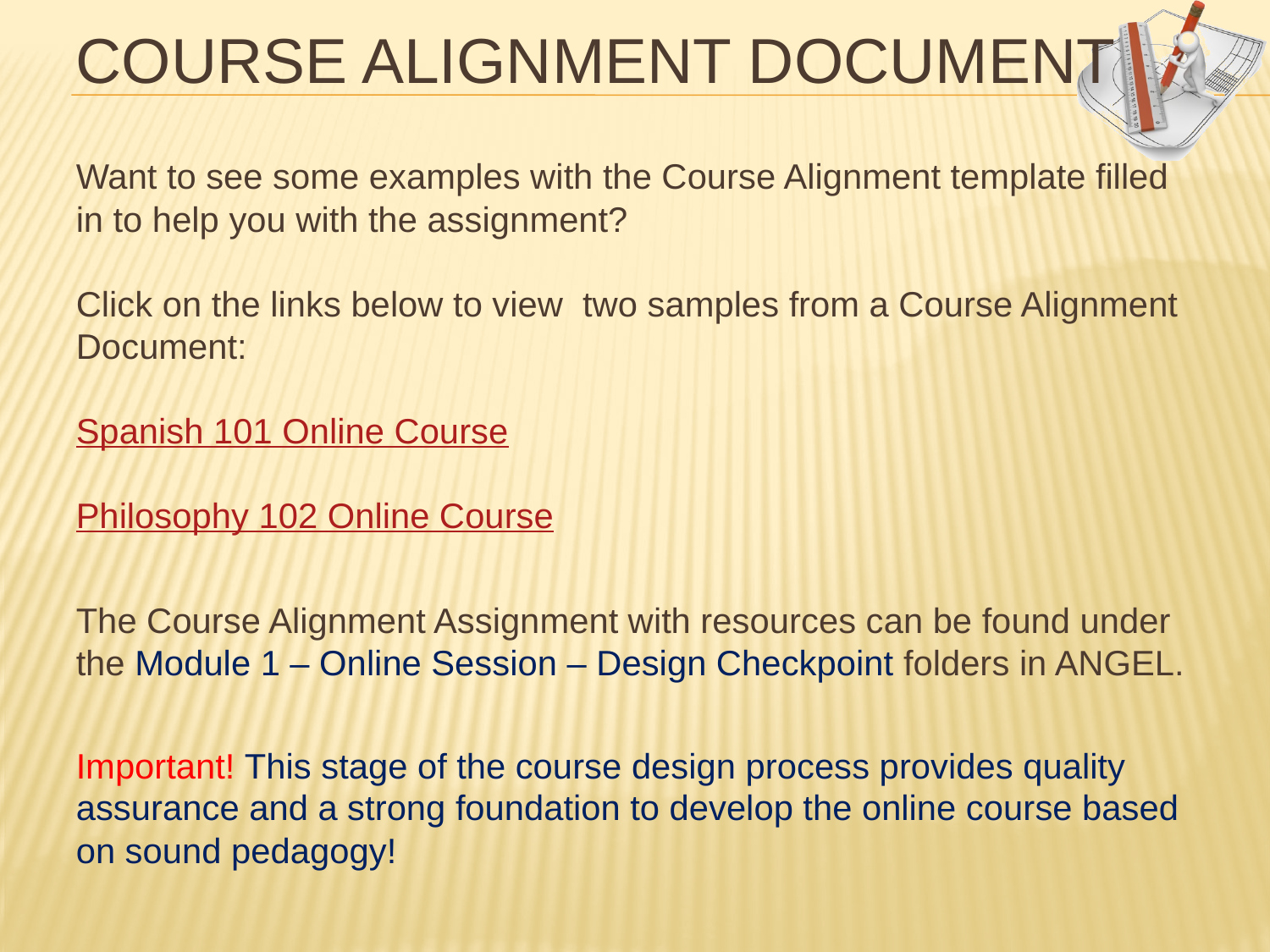

# Course alignment document
Want to see some examples with the Course Alignment template filled in to help you with the assignment?

Click on the links below to view  two samples from a Course Alignment Document:

Spanish 101 Online Course

Philosophy 102 Online Course
The Course Alignment Assignment with resources can be found under the Module 1 – Online Session – Design Checkpoint folders in ANGEL.
Important! This stage of the course design process provides quality assurance and a strong foundation to develop the online course based on sound pedagogy!